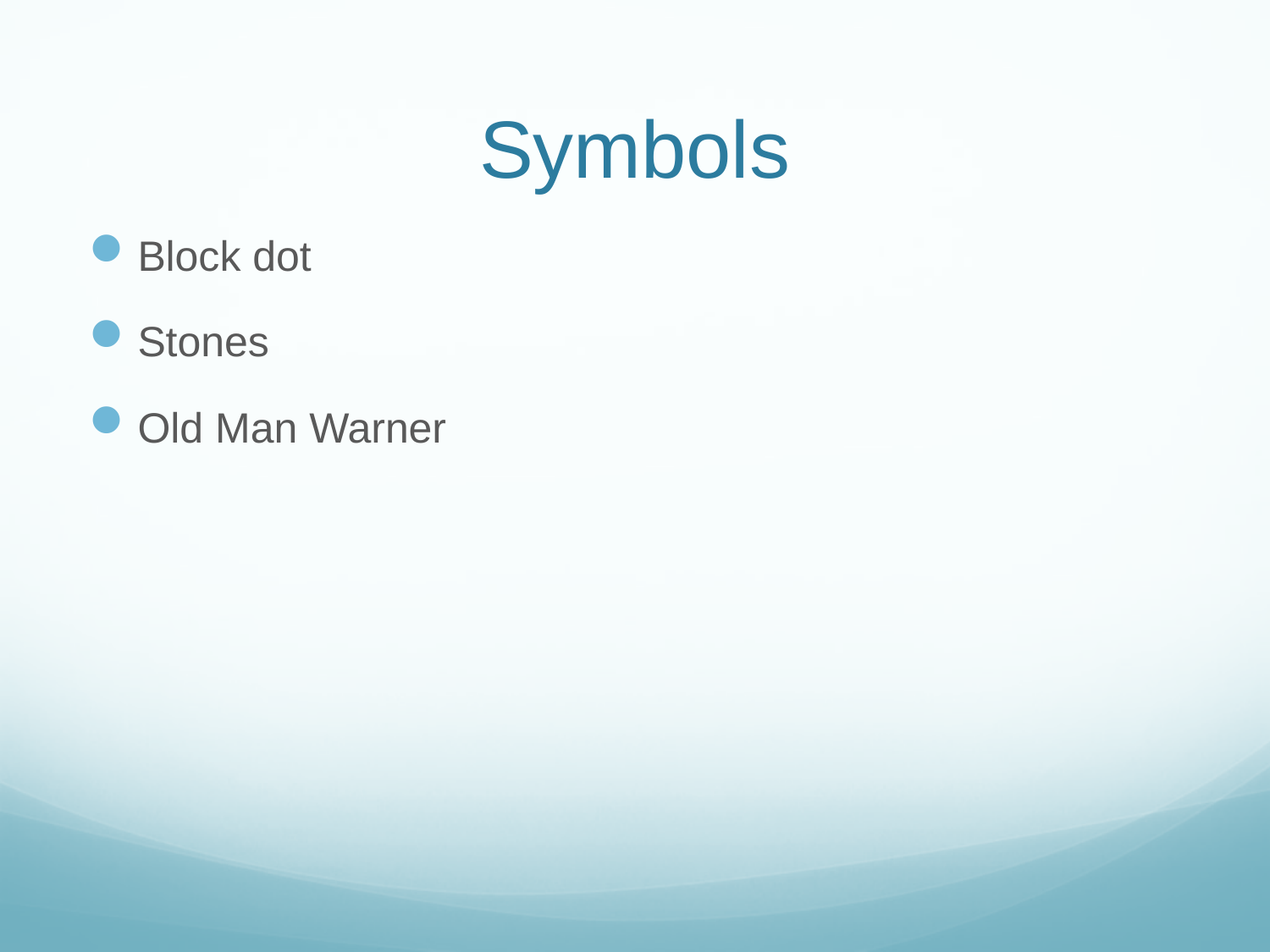

# Symbols
Block dot
Stones
Old Man Warner